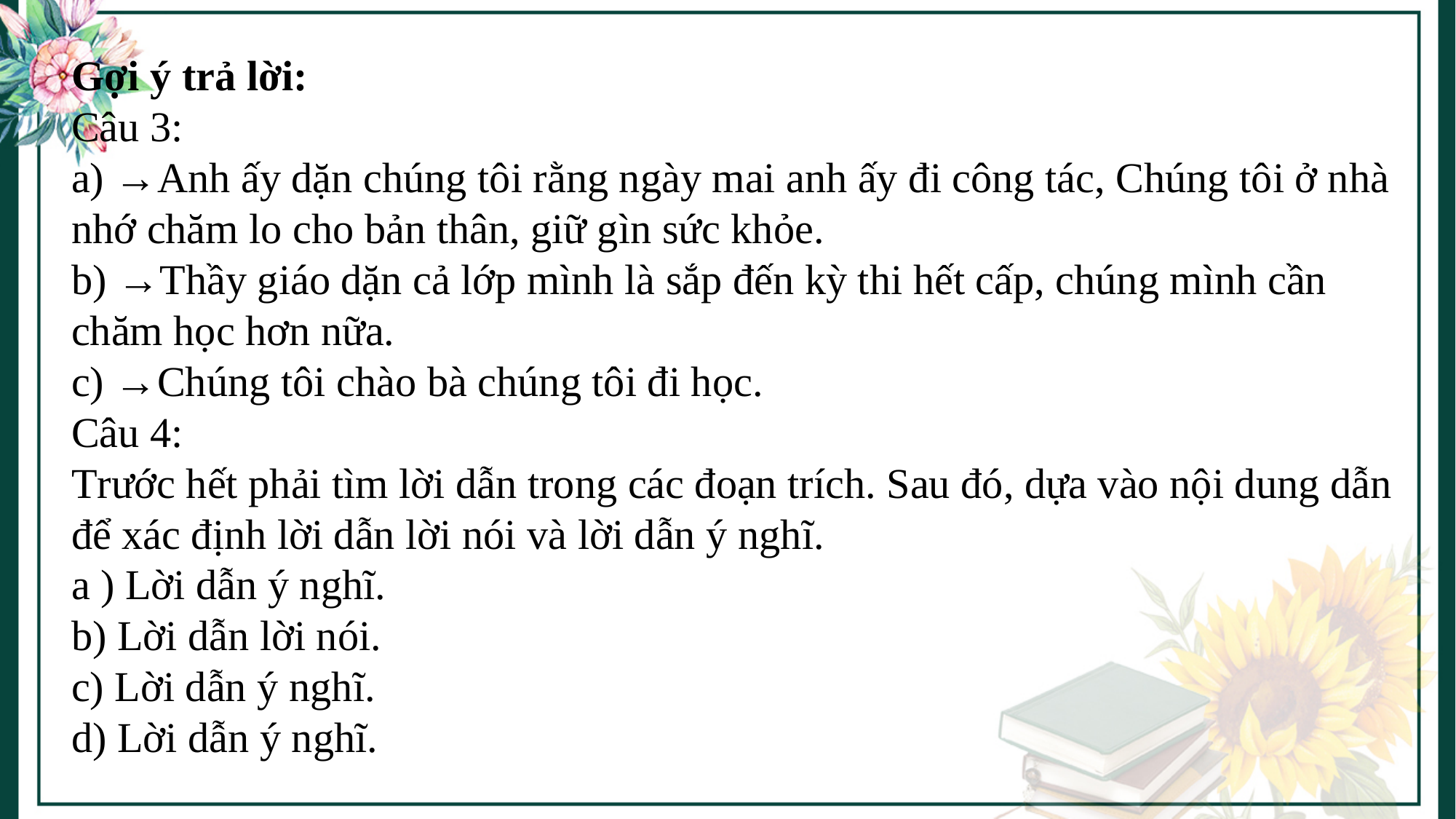

Gợi ý trả lời:
Câu 3:
a) →Anh ấy dặn chúng tôi rằng ngày mai anh ấy đi công tác, Chúng tôi ở nhà nhớ chăm lo cho bản thân, giữ gìn sức khỏe.
b) →Thầy giáo dặn cả lớp mình là sắp đến kỳ thi hết cấp, chúng mình cần chăm học hơn nữa.
c) →Chúng tôi chào bà chúng tôi đi học.
Câu 4:
Trước hết phải tìm lời dẫn trong các đoạn trích. Sau đó, dựa vào nội dung dẫn để xác định lời dẫn lời nói và lời dẫn ý nghĩ.
a ) Lời dẫn ý nghĩ.
b) Lời dẫn lời nói.
c) Lời dẫn ý nghĩ.
d) Lời dẫn ý nghĩ.